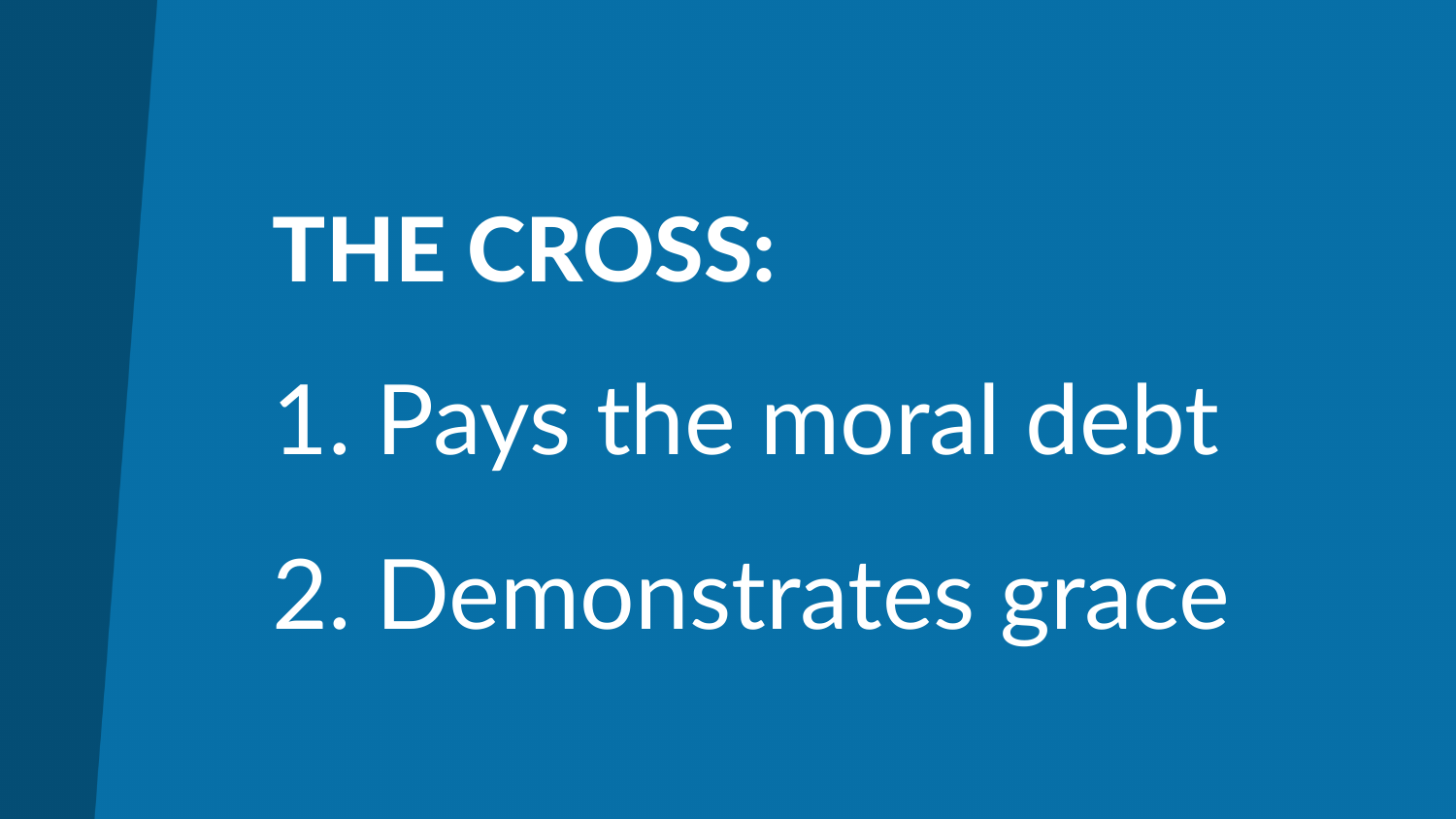

# THE CROSS: 1. Pays the moral debt 2. Demonstrates grace